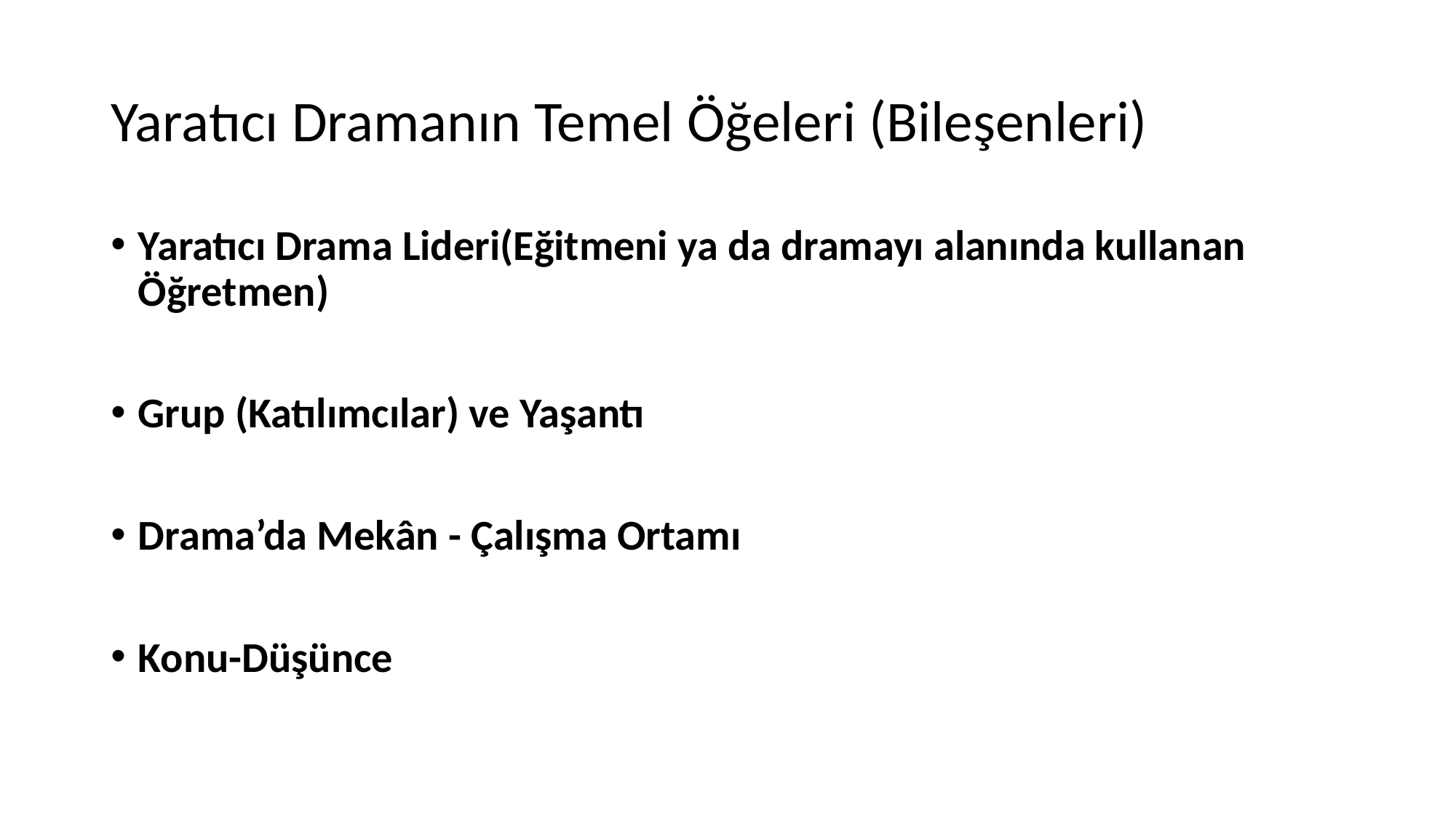

# Yaratıcı Dramanın Temel Öğeleri (Bileşenleri)
Yaratıcı Drama Lideri(Eğitmeni ya da dramayı alanında kullanan Öğretmen)

Grup (Katılımcılar) ve Yaşantı

Drama’da Mekân - Çalışma Ortamı

Konu-Düşünce